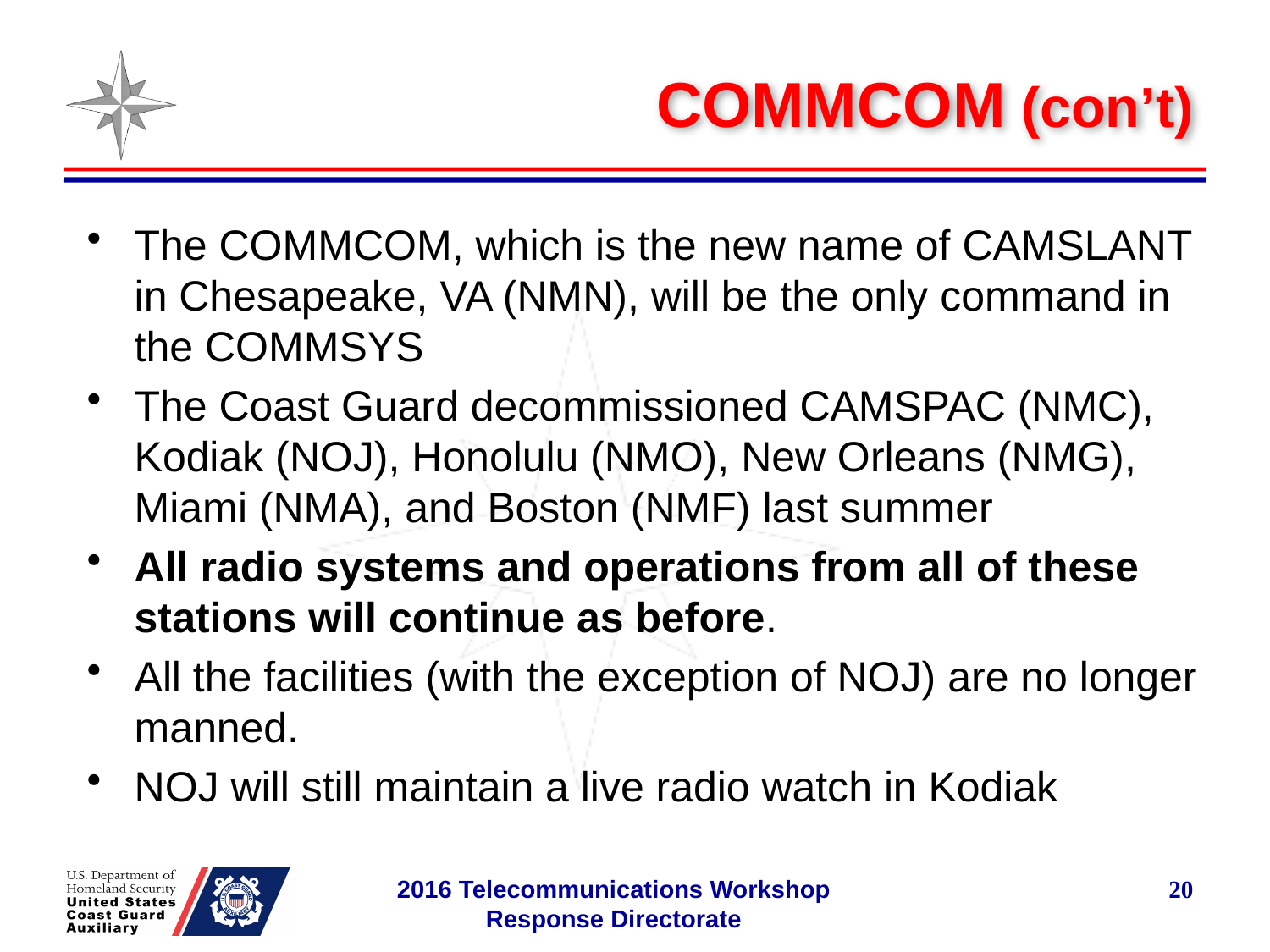

# COMMCOM (con’t)
The COMMCOM, which is the new name of CAMSLANT in Chesapeake, VA (NMN), will be the only command in the COMMSYS
The Coast Guard decommissioned CAMSPAC (NMC), Kodiak (NOJ), Honolulu (NMO), New Orleans (NMG), Miami (NMA), and Boston (NMF) last summer
All radio systems and operations from all of these stations will continue as before.
All the facilities (with the exception of NOJ) are no longer manned.
NOJ will still maintain a live radio watch in Kodiak
20
2016 Telecommunications Workshop
Response Directorate